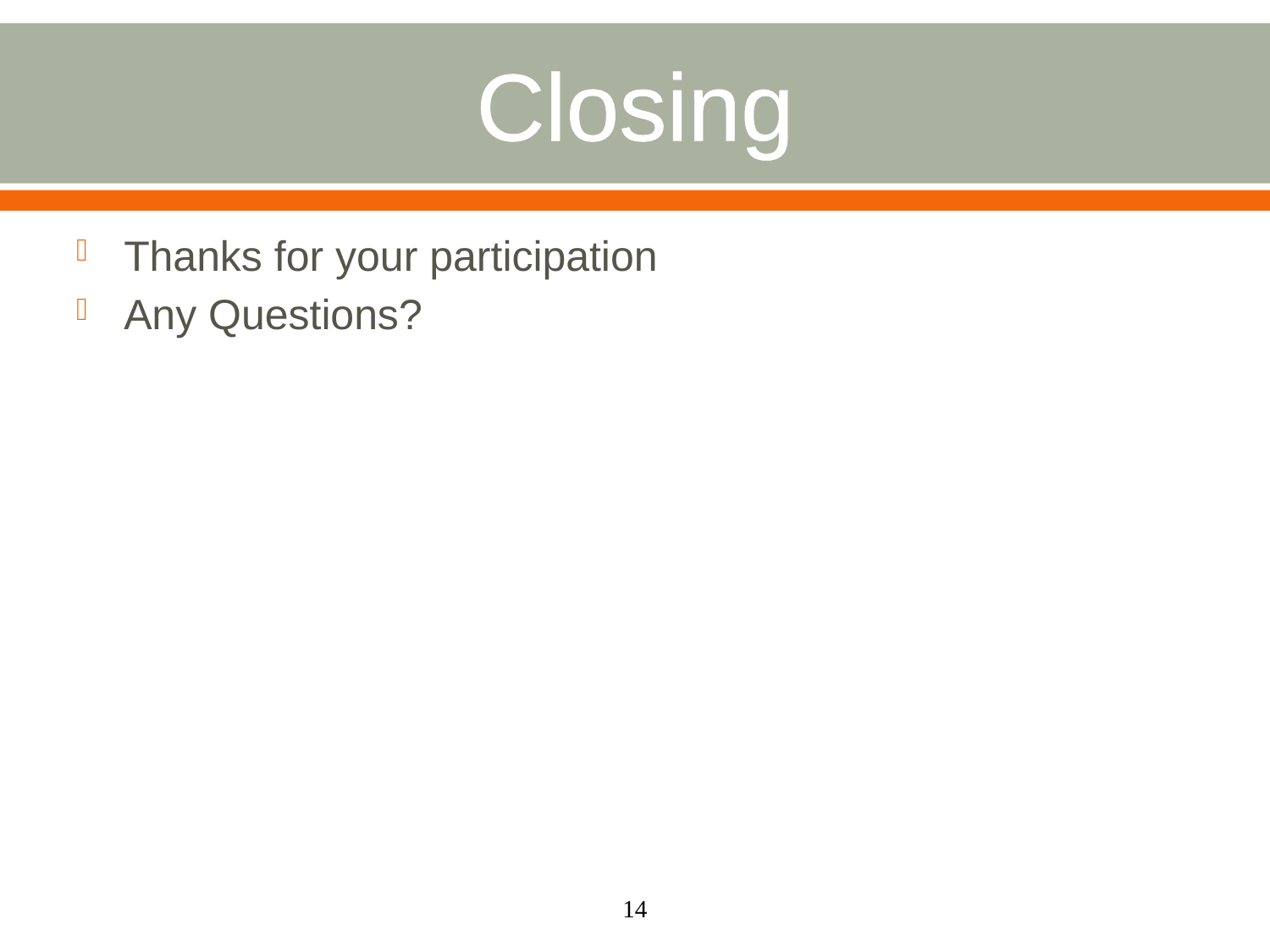

# Closing
Thanks for your participation
Any Questions?
14